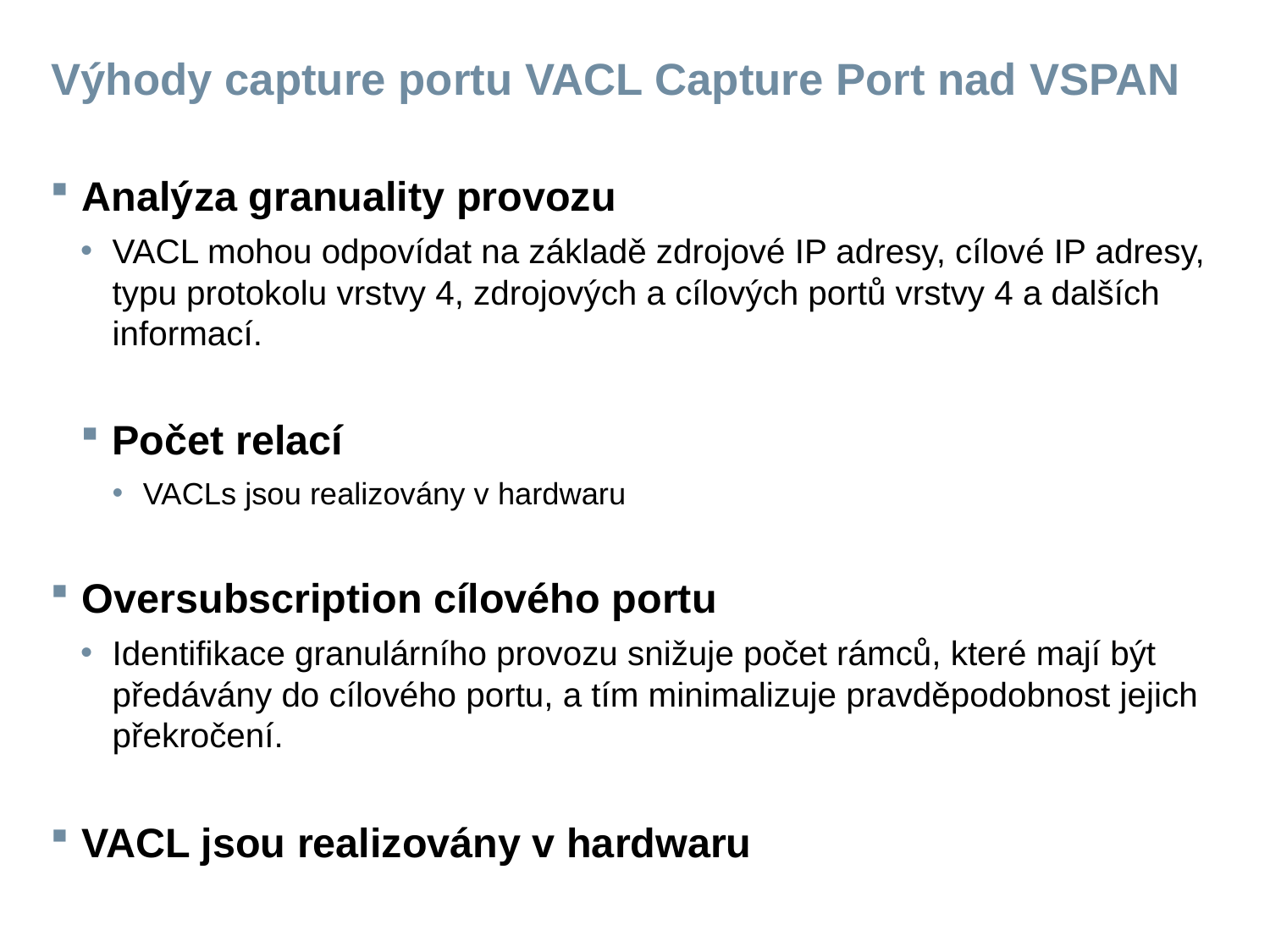

# Výhody capture portu VACL Capture Port nad VSPAN
Analýza granuality provozu
VACL mohou odpovídat na základě zdrojové IP adresy, cílové IP adresy, typu protokolu vrstvy 4, zdrojových a cílových portů vrstvy 4 a dalších informací.

Počet relací
VACLs jsou realizovány v hardwaru

Oversubscription cílového portu
Identifikace granulárního provozu snižuje počet rámců, které mají být předávány do cílového portu, a tím minimalizuje pravděpodobnost jejich překročení.

VACL jsou realizovány v hardwaru